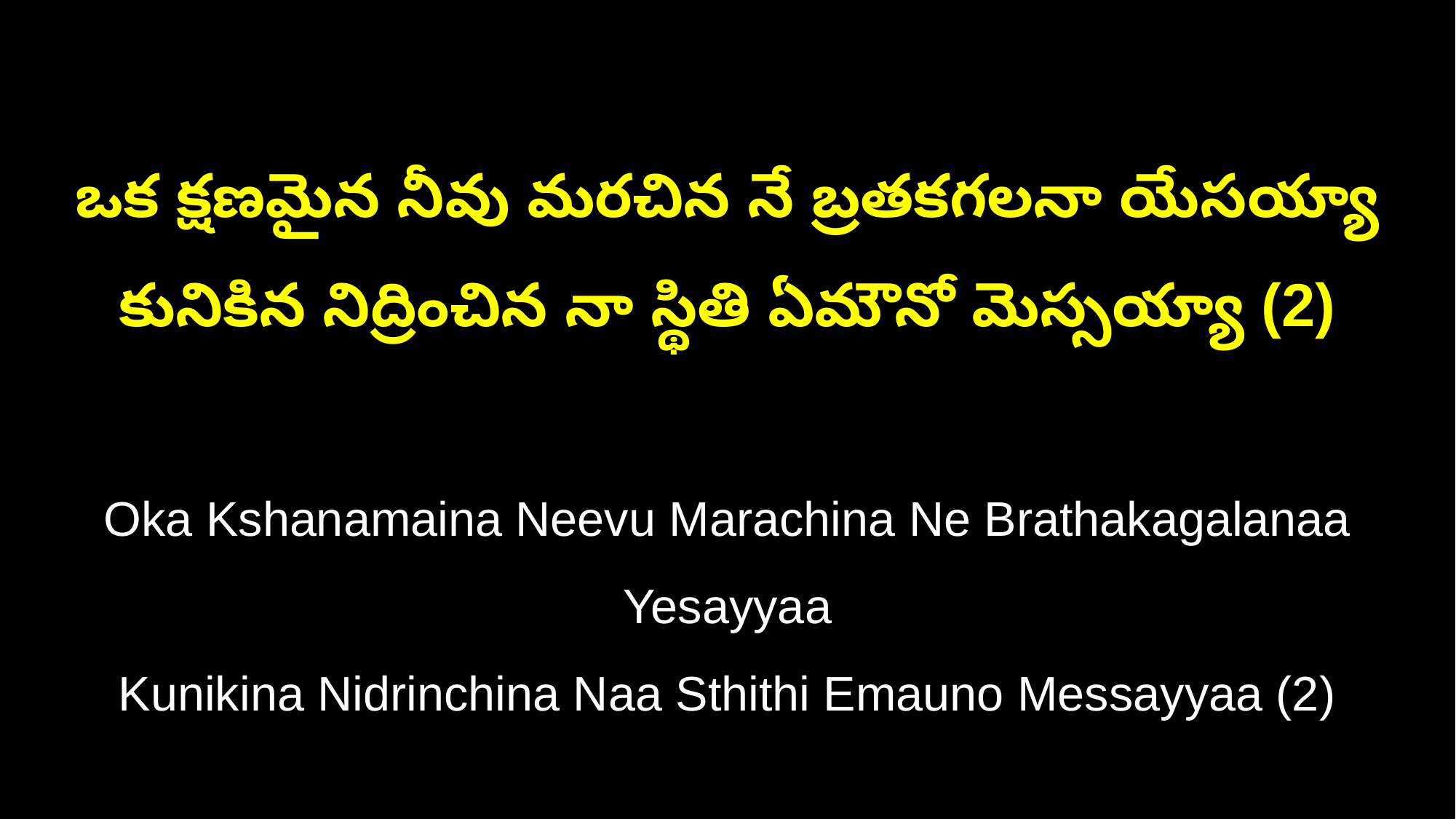

ఒక క్షణమైన నీవు మరచిన నే బ్రతకగలనా యేసయ్యా
కునికిన నిద్రించిన నా స్థితి ఏమౌనో మెస్సయ్యా (2)
Oka Kshanamaina Neevu Marachina Ne Brathakagalanaa Yesayyaa
Kunikina Nidrinchina Naa Sthithi Emauno Messayyaa (2)